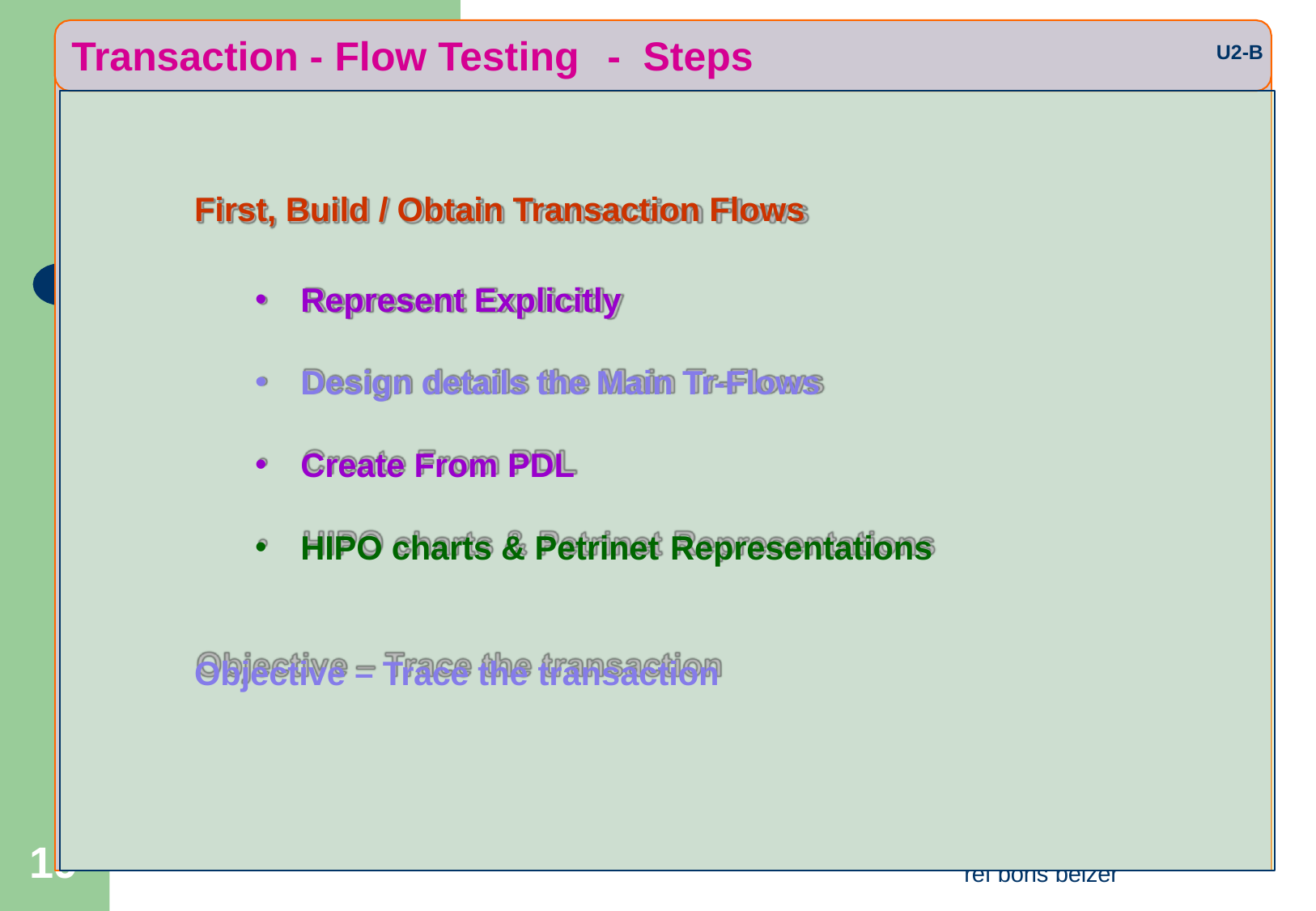

# Transaction - Flow Testing	-	Steps
U2-B

First, Build / Obtain Transaction Flows

Represent Explicitly

Design details the Main Tr-Flows

Create From PDL

HIPO charts & Petrinet Representations

Objective – Trace the transaction

1
9
ref boris beizer